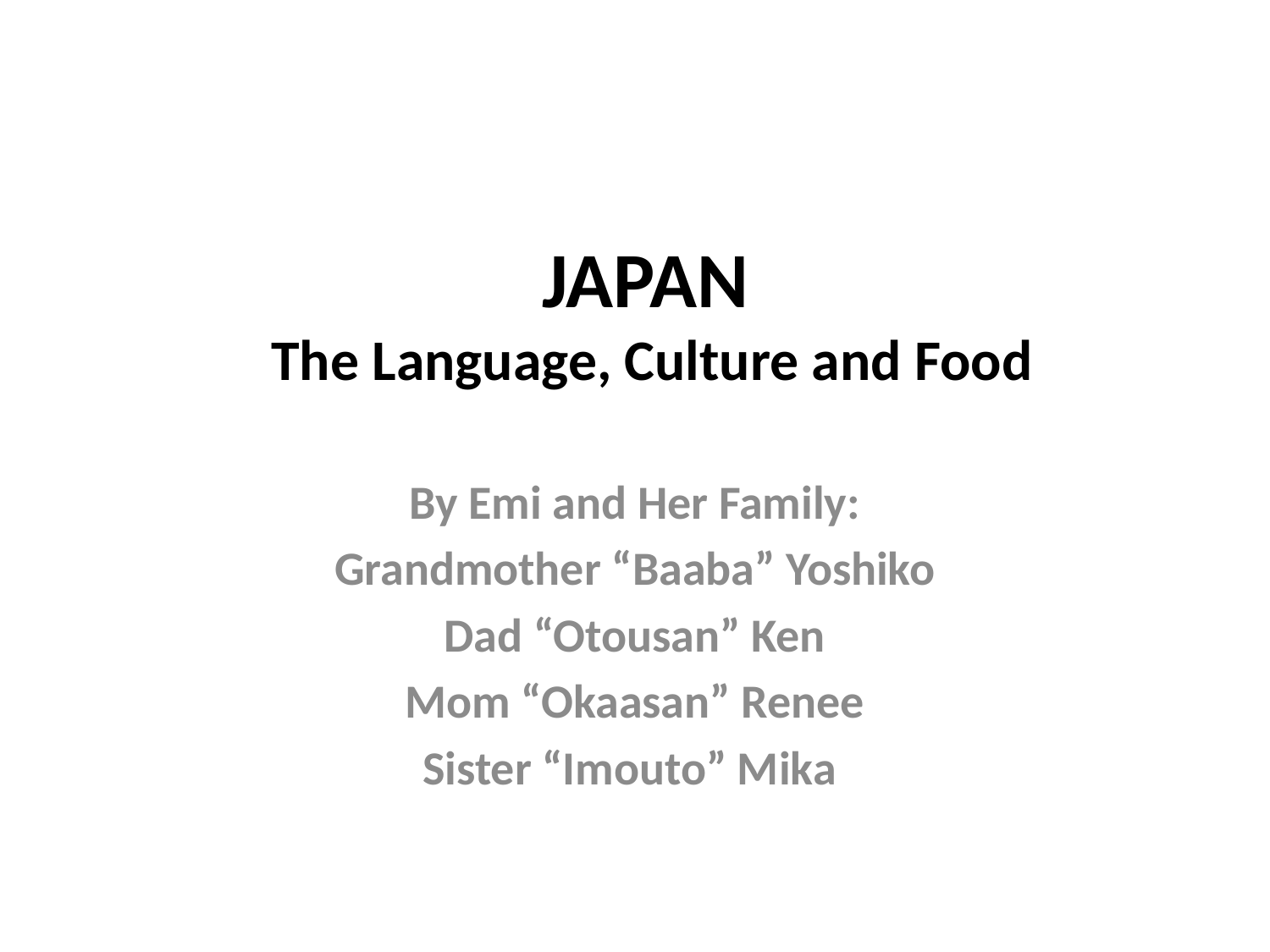

# JAPAN The Language, Culture and Food
By Emi and Her Family:
Grandmother “Baaba” Yoshiko
Dad “Otousan” Ken
Mom “Okaasan” Renee
Sister “Imouto” Mika